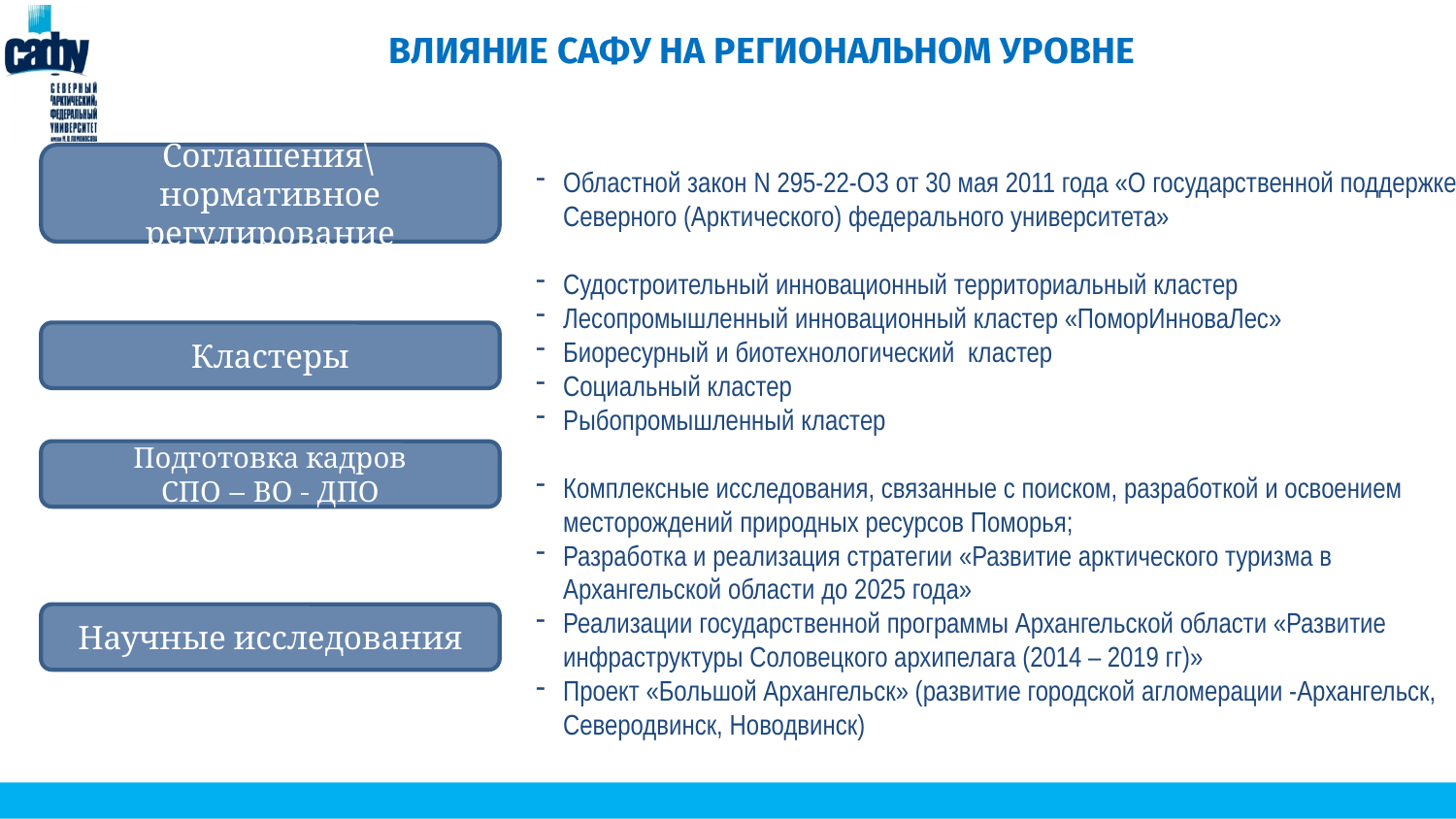

# ВЛИЯНИЕ САФУ НА РЕГИОНАЛЬНОМ УРОВНЕ
Соглашения\нормативное регулирование
Областной закон N 295-22-ОЗ от 30 мая 2011 года «О государственной поддержке Северного (Арктического) федерального университета»

Судостроительный инновационный территориальный кластер
Лесопромышленный инновационный кластер «ПоморИнноваЛес»
Биоресурный и биотехнологический  кластер
Социальный кластер
Рыбопромышленный кластер

Комплексные исследования, связанные с поиском, разработкой и освоением месторождений природных ресурсов Поморья;
Разработка и реализация стратегии «Развитие арктического туризма в Архангельской области до 2025 года»
Реализации государственной программы Архангельской области «Развитие инфраструктуры Соловецкого архипелага (2014 – 2019 гг)»
Проект «Большой Архангельск» (развитие городской агломерации -Архангельск, Северодвинск, Новодвинск)
Кластеры
Подготовка кадров
СПО – ВО - ДПО
Научные исследования